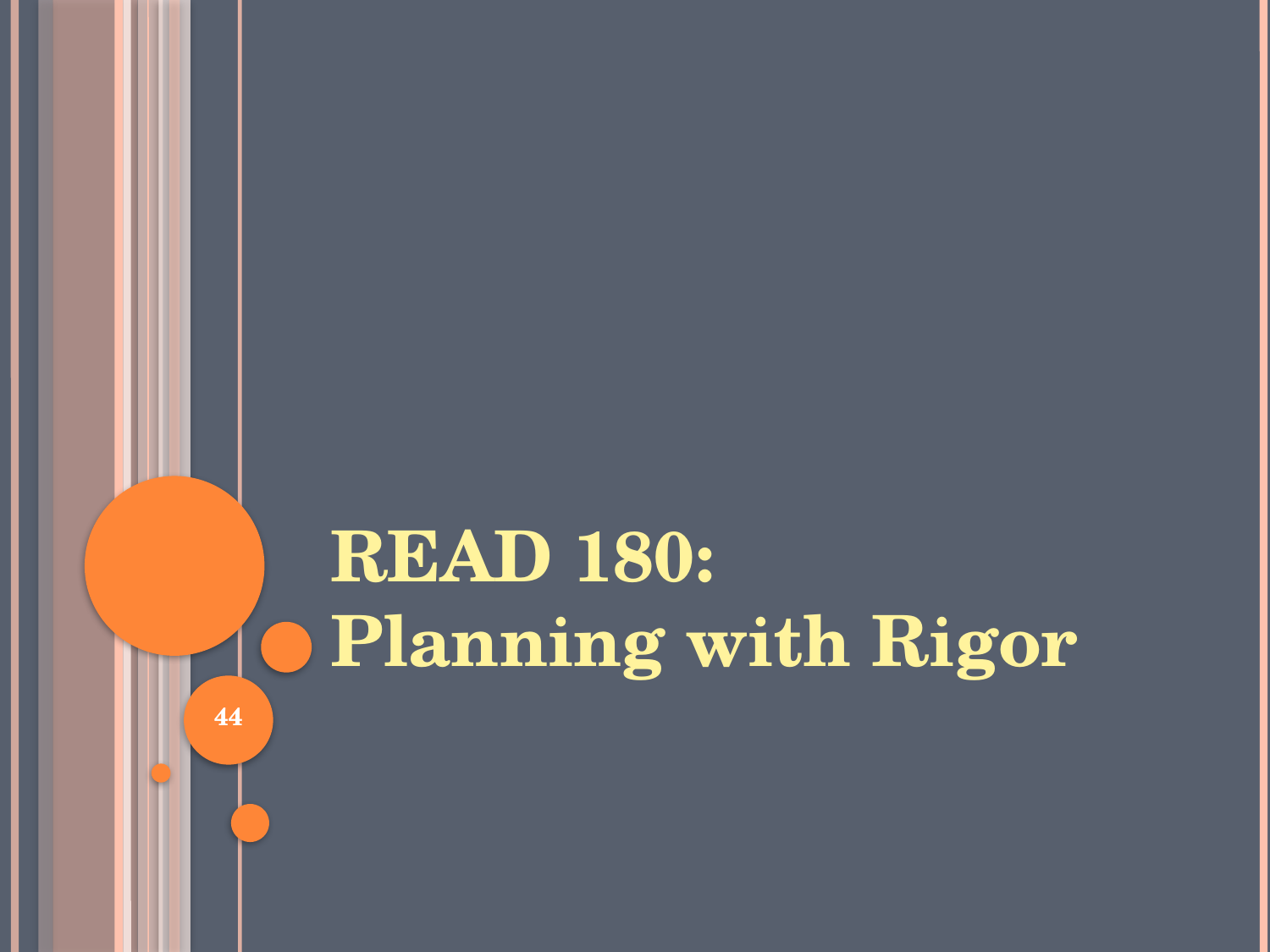

READ 180:
Planning with Rigor
44
44